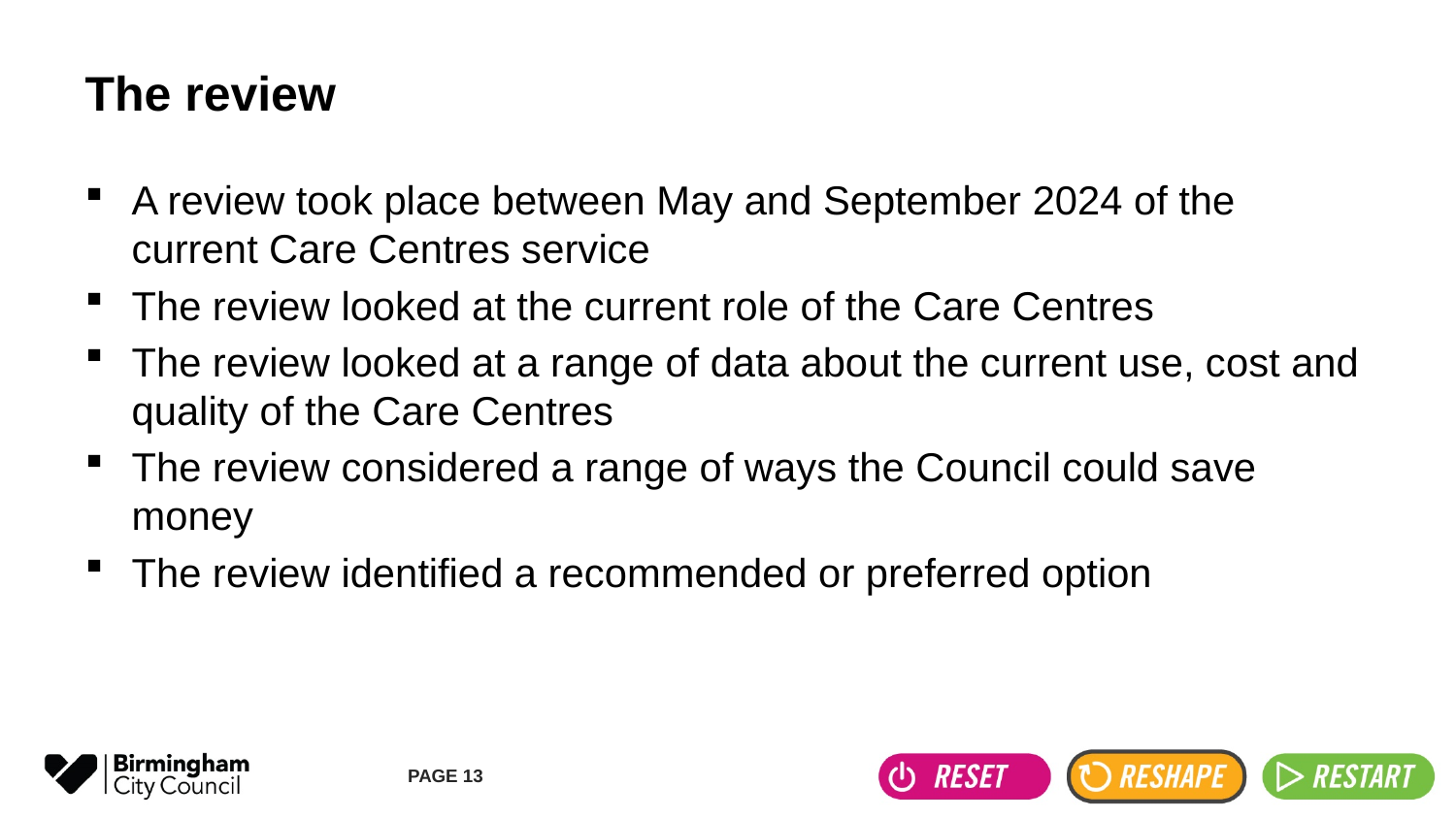

# The review
A review took place between May and September 2024 of the current Care Centres service
The review looked at the current role of the Care Centres
The review looked at a range of data about the current use, cost and quality of the Care Centres
The review considered a range of ways the Council could save money
The review identified a recommended or preferred option